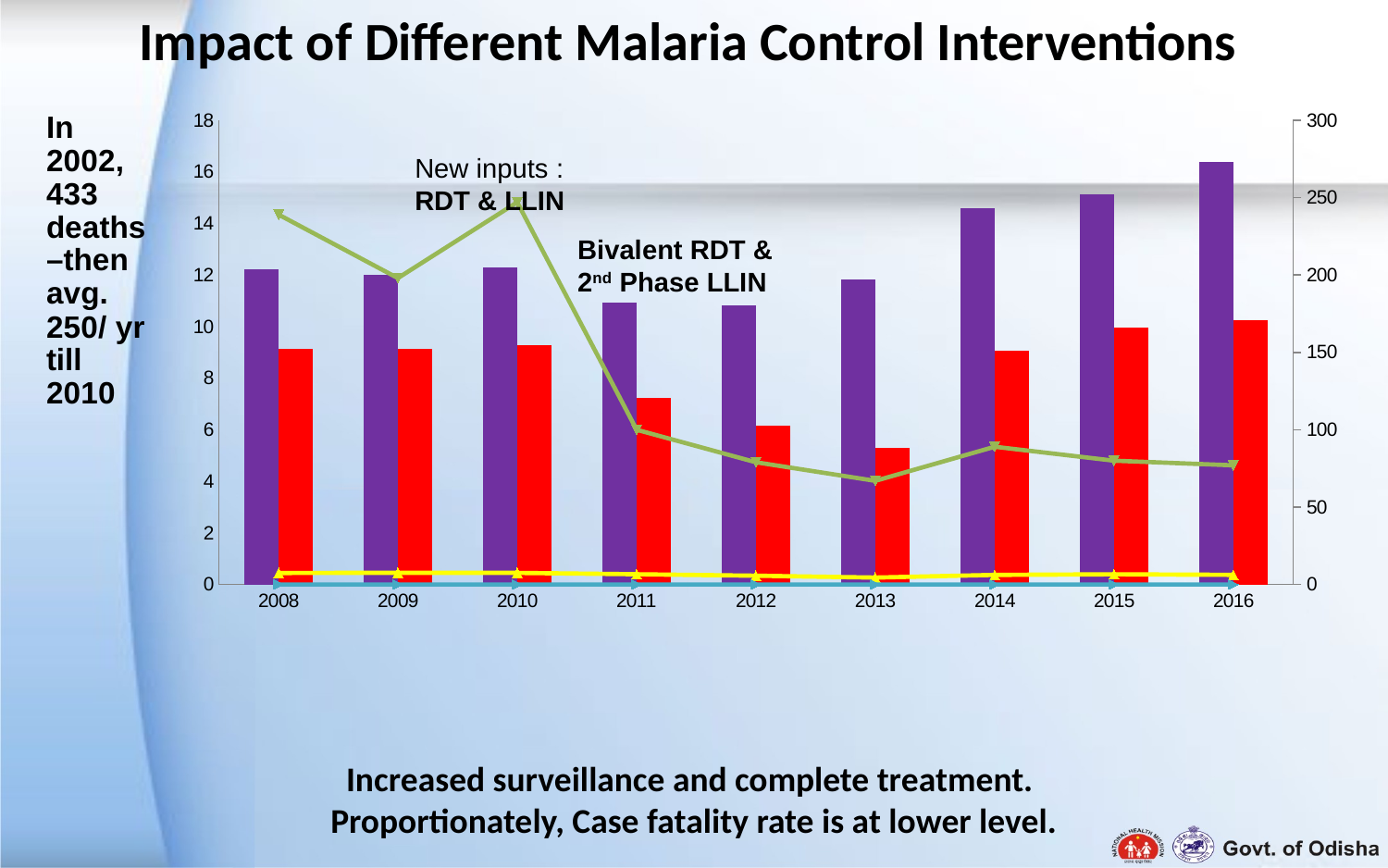

Impact of Different Malaria Control Interventions

### Chart

| Category | ABER | API | Deaths | TPR | CFR |
|---|---|---|---|---|---|
| 2008 | 12.23 | 9.129999999999999 | 239.0 | 7.464296415058072 | 0.06366033614788381 |
| 2009 | 12.0 | 9.120000000000001 | 198.0 | 7.5945535918830664 | 0.051981601663411314 |
| 2010 | 12.3 | 9.290000000000001 | 247.0 | 7.549931704442681 | 0.062428756656750496 |
| 2011 | 10.92 | 7.25 | 100.0 | 6.643331608181731 | 0.032365811346158804 |
| 2012 | 10.83 | 6.17 | 79.0 | 5.693608061623242 | 0.0300560793176129 |
| 2013 | 11.81 | 5.3 | 67.0 | 4.489643041969044 | 0.029387253826922206 |
| 2014 | 14.6 | 9.08 | 89.0 | 6.218333065973956 | 0.02253141740336858 |
| 2015 | 15.14 | 9.97 | 80.0 | 6.610472980590163 | 0.018312922055625503 |
| 2016 | 16.37 | 10.24 | 77.0 | 6.26 | 0.017122640355617207 |
New inputs : RDT & LLIN
Bivalent RDT & 2nd Phase LLIN
Increased surveillance and complete treatment.
Proportionately, Case fatality rate is at lower level.